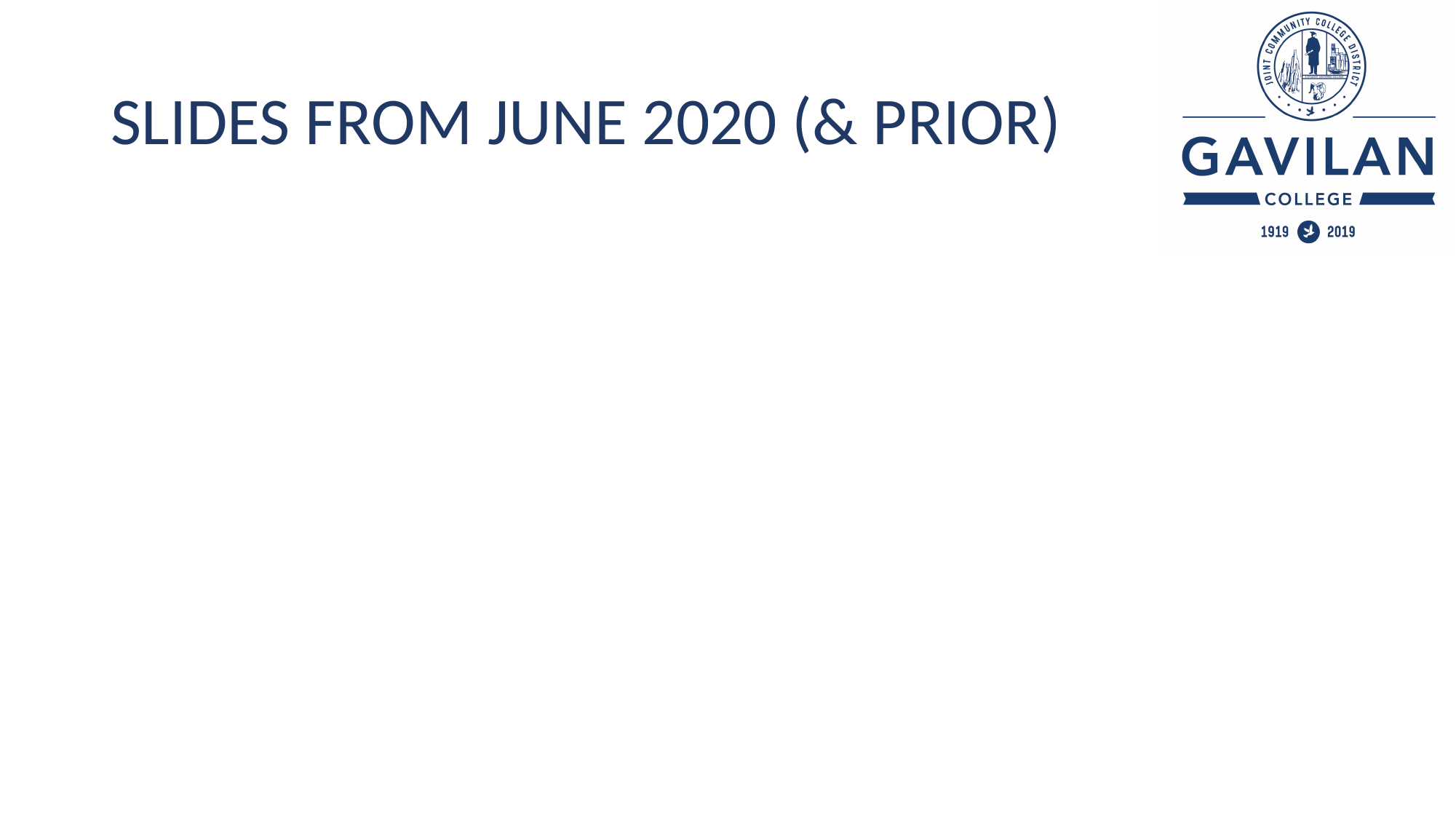

# SLIDES FROM JUNE 2020 (& PRIOR)